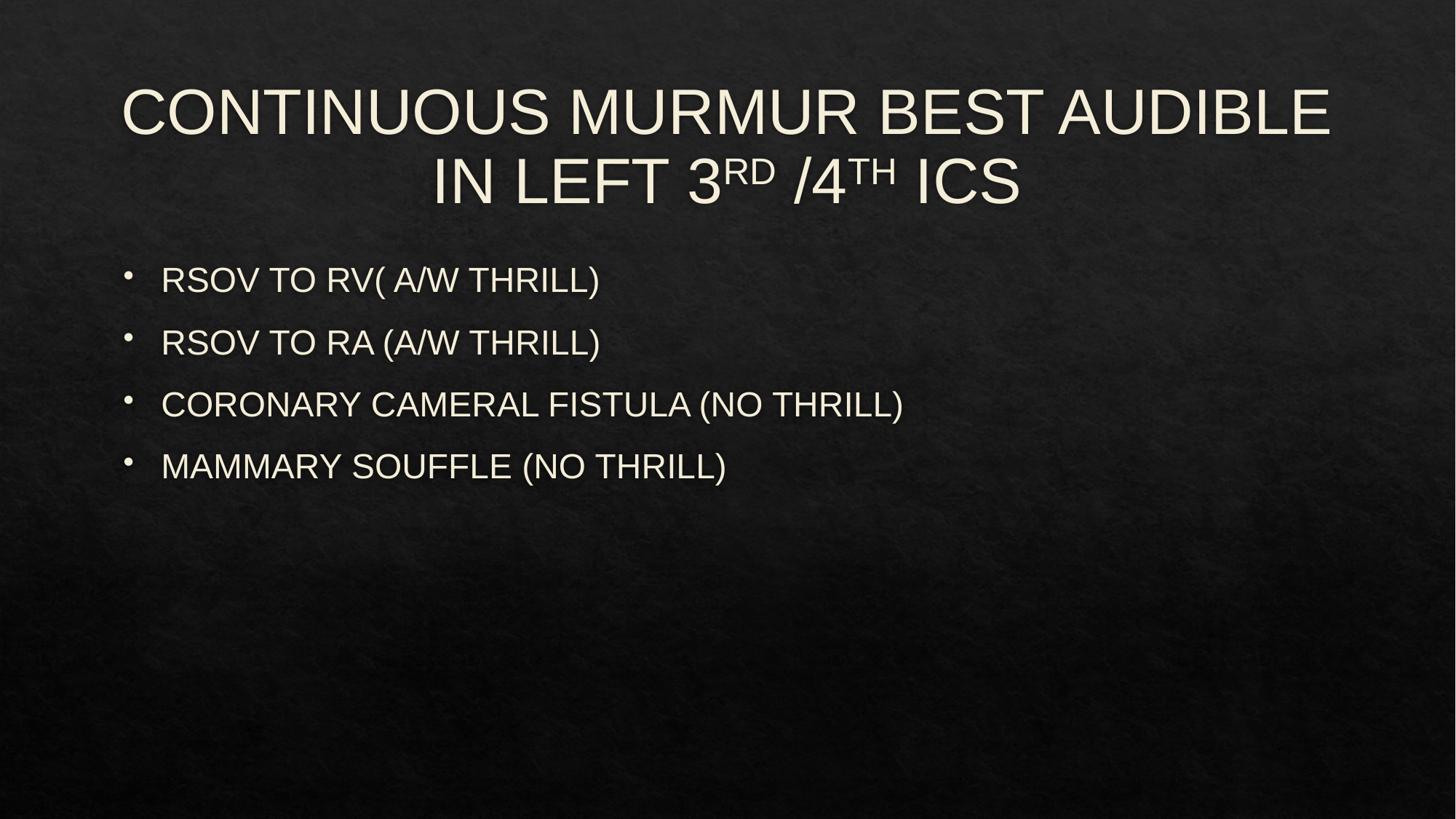

# CONTINUOUS MURMUR BEST AUDIBLE IN LEFT 3RD /4TH ICS
RSOV TO RV( A/W THRILL)
RSOV TO RA (A/W THRILL)
CORONARY CAMERAL FISTULA (NO THRILL)
MAMMARY SOUFFLE (NO THRILL)